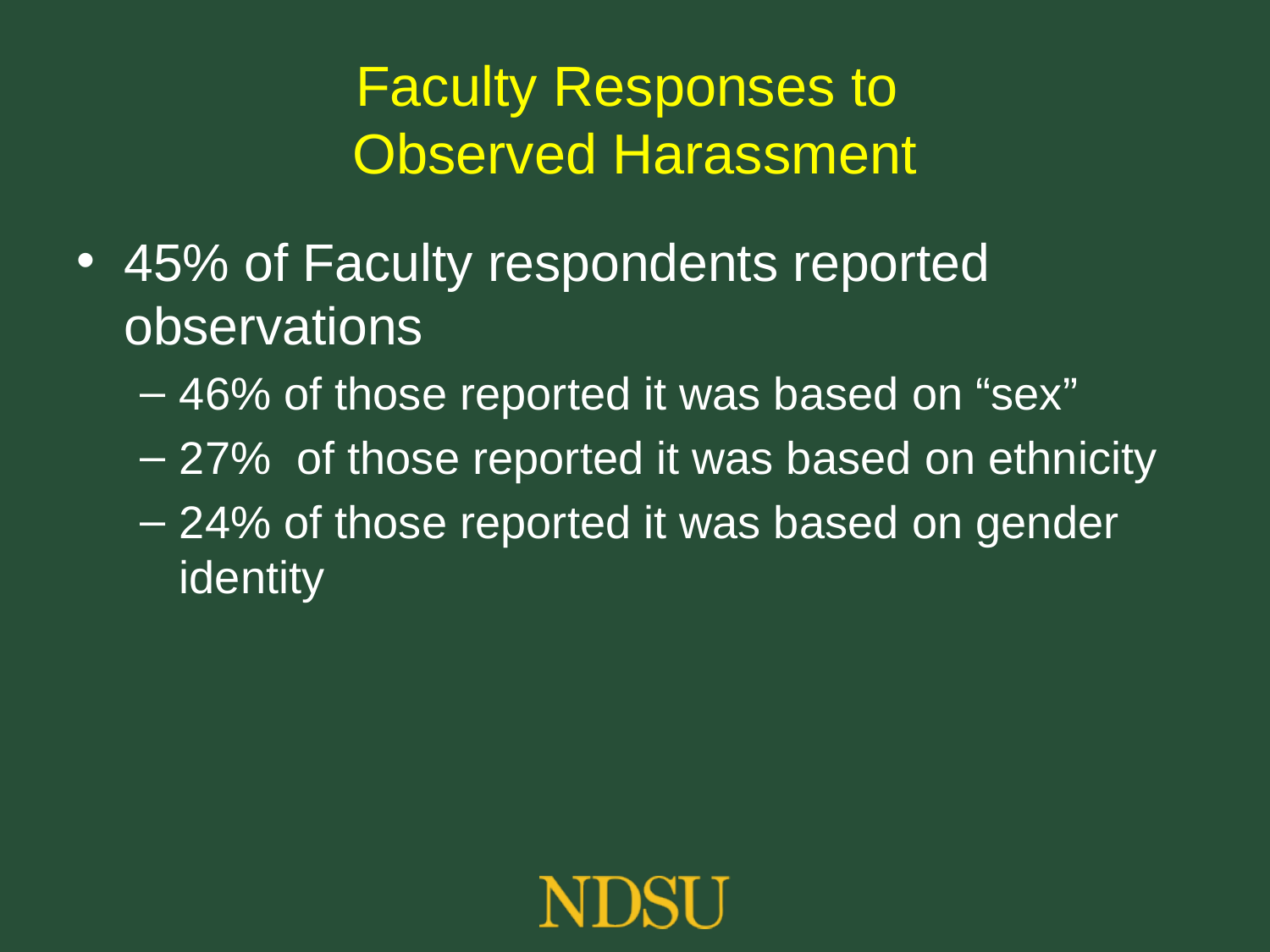

# Faculty Responses to Observed Harassment
45% of Faculty respondents reported observations
46% of those reported it was based on “sex”
27%  of those reported it was based on ethnicity
24% of those reported it was based on gender identity